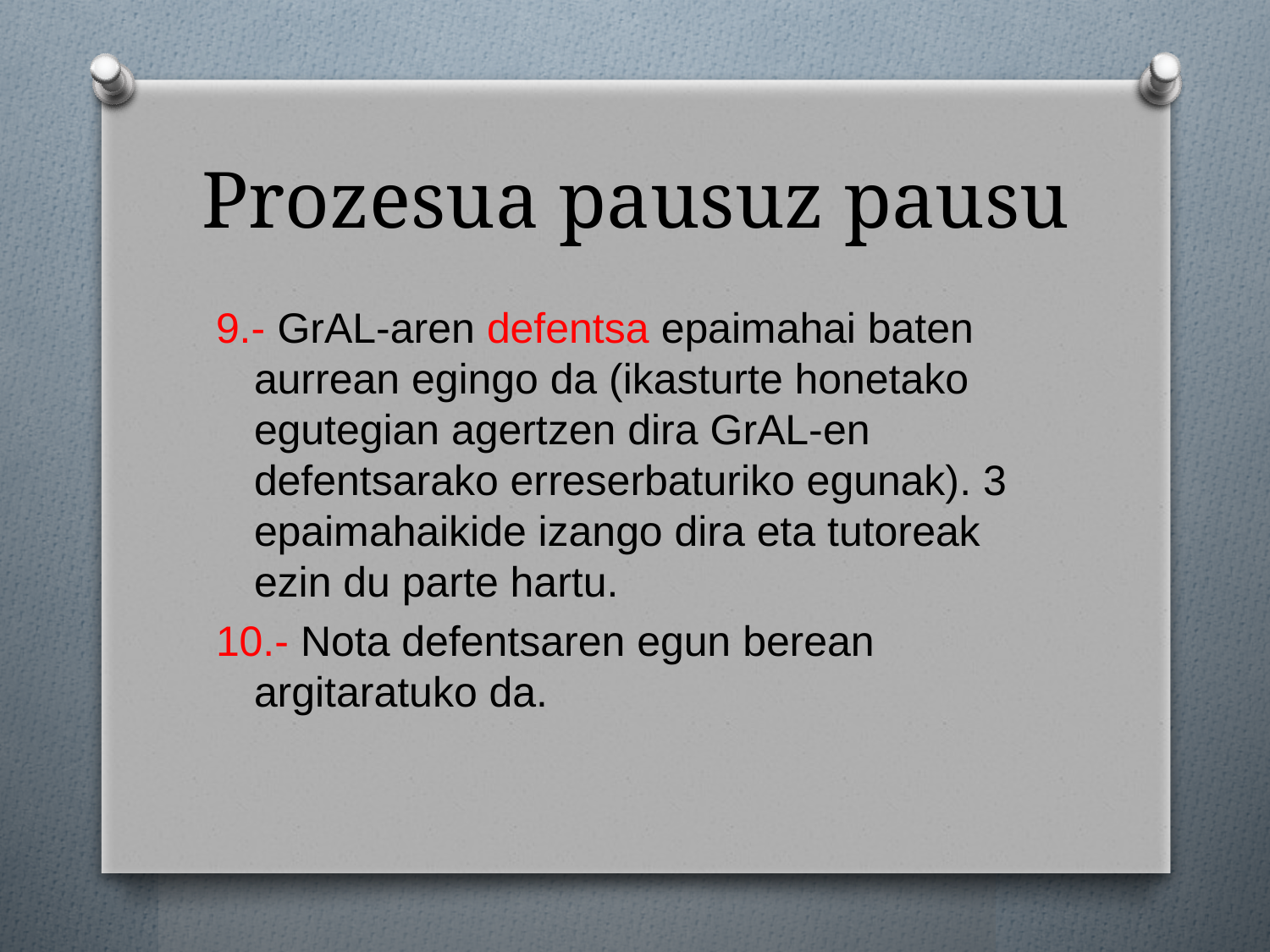

# Prozesua pausuz pausu
9.- GrAL-aren defentsa epaimahai baten aurrean egingo da (ikasturte honetako egutegian agertzen dira GrAL-en defentsarako erreserbaturiko egunak). 3 epaimahaikide izango dira eta tutoreak ezin du parte hartu.
10.- Nota defentsaren egun berean argitaratuko da.